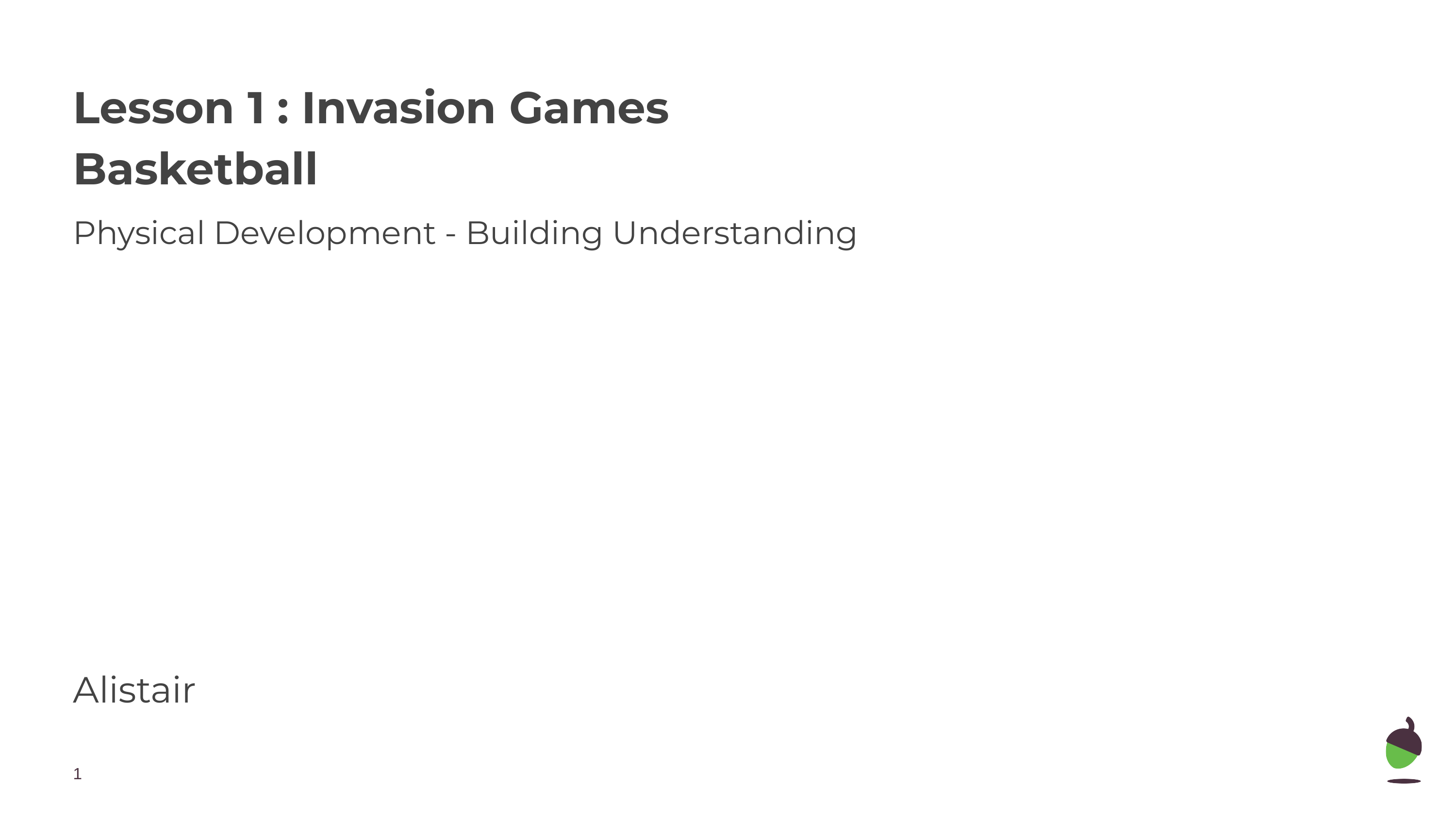

# Lesson 1 : Invasion Games
Basketball
Physical Development - Building Understanding
Alistair
1